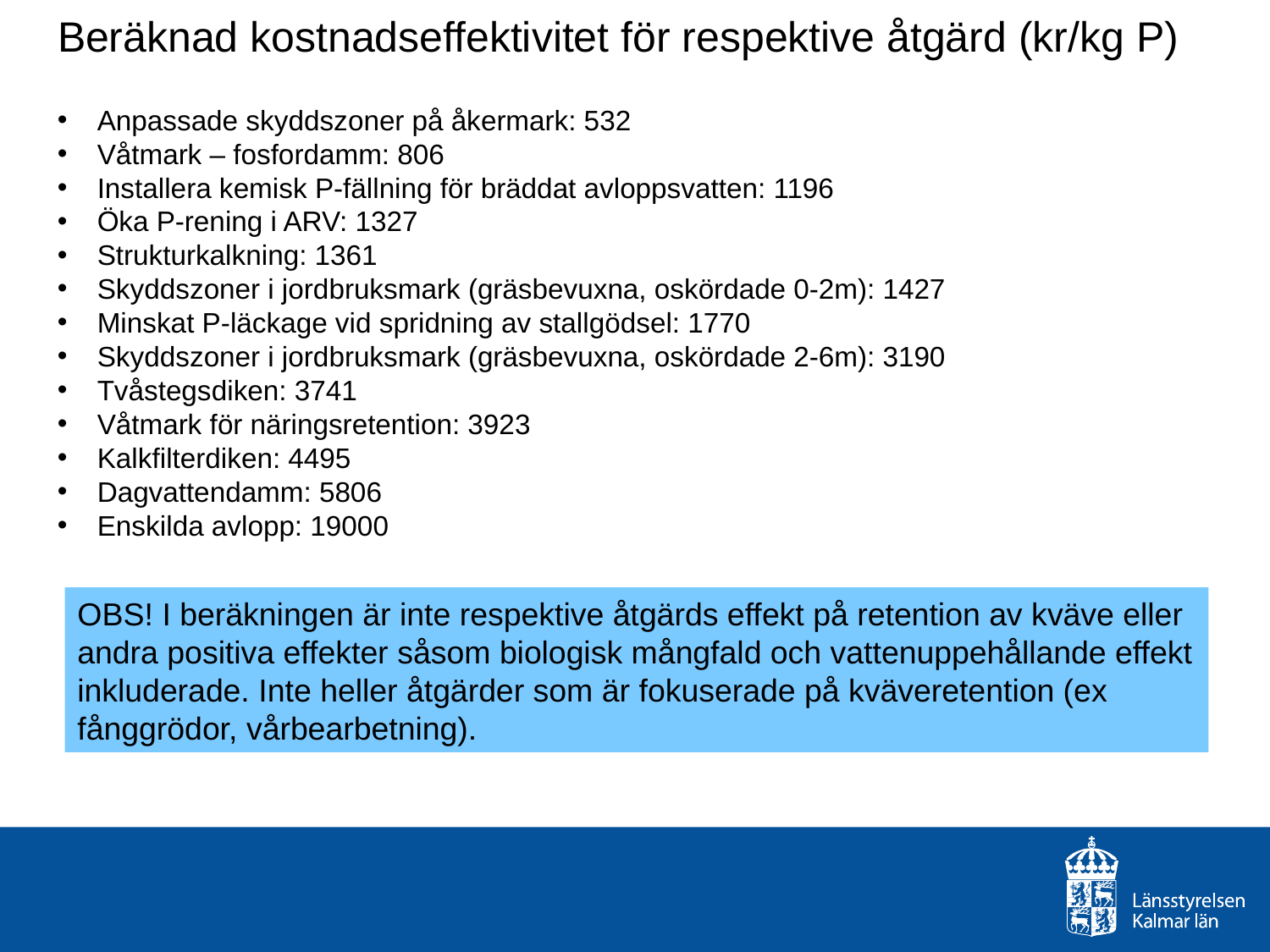

# Beräknad kostnadseffektivitet för respektive åtgärd (kr/kg P)
Anpassade skyddszoner på åkermark: 532
Våtmark – fosfordamm: 806
Installera kemisk P-fällning för bräddat avloppsvatten: 1196
Öka P-rening i ARV: 1327
Strukturkalkning: 1361
Skyddszoner i jordbruksmark (gräsbevuxna, oskördade 0-2m): 1427
Minskat P-läckage vid spridning av stallgödsel: 1770
Skyddszoner i jordbruksmark (gräsbevuxna, oskördade 2-6m): 3190
Tvåstegsdiken: 3741
Våtmark för näringsretention: 3923
Kalkfilterdiken: 4495
Dagvattendamm: 5806
Enskilda avlopp: 19000

OBS! I beräkningen är inte respektive åtgärds effekt på retention av kväve eller andra positiva effekter såsom biologisk mångfald och vattenuppehållande effekt inkluderade. Inte heller åtgärder som är fokuserade på kväveretention (ex fånggrödor, vårbearbetning).